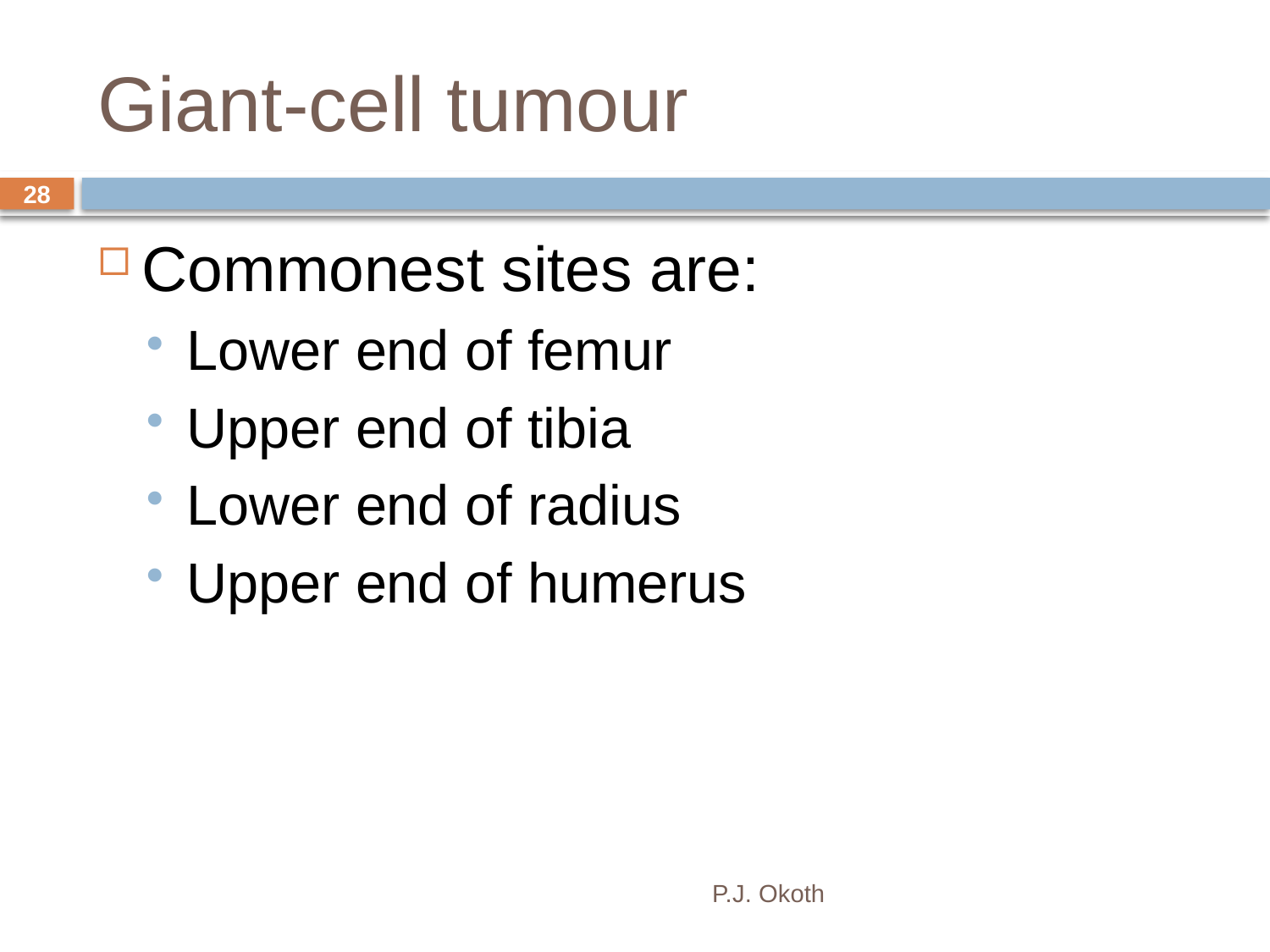

# Giant-cell tumour
28
Commonest sites are:
Lower end of femur
Upper end of tibia
Lower end of radius
Upper end of humerus

P.J. Okoth